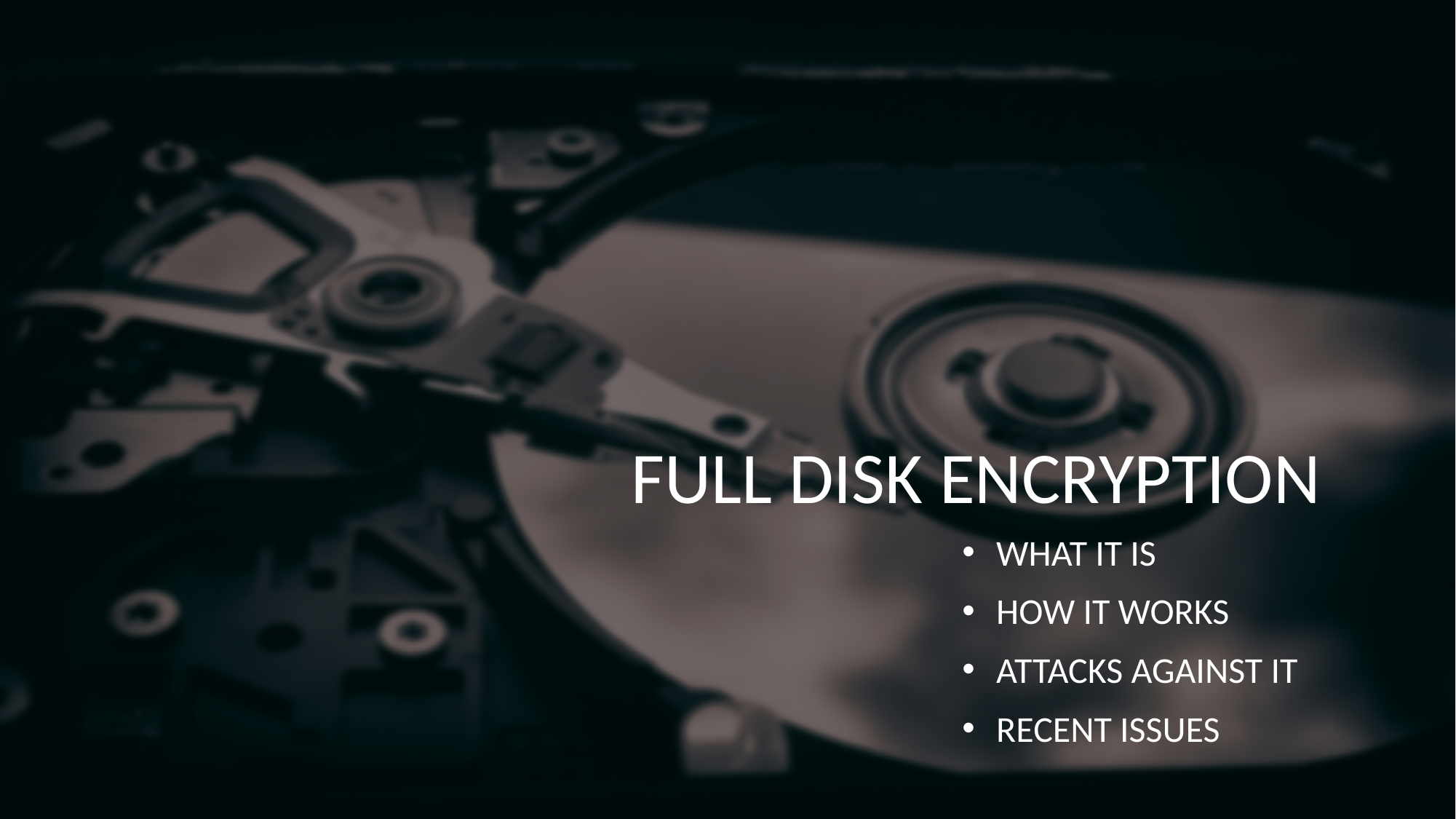

# Full Disk Encryption
What it is
How it works
Attacks against it
Recent issues